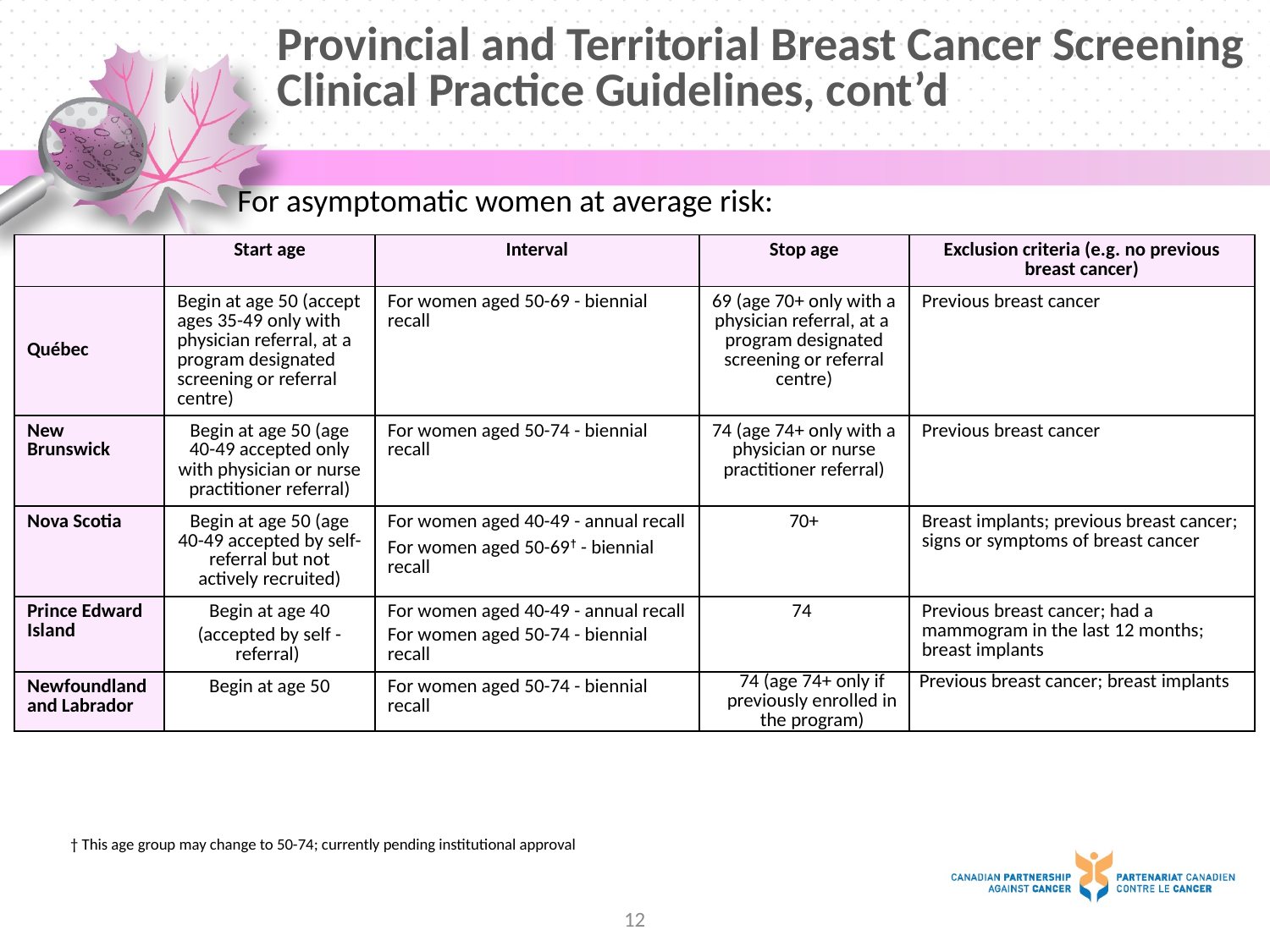

# Provincial and Territorial Breast Cancer Screening Clinical Practice Guidelines, cont’d
For asymptomatic women at average risk:
|  | Start age | Interval | Stop age | Exclusion criteria (e.g. no previous breast cancer) |
| --- | --- | --- | --- | --- |
| Québec | Begin at age 50 (accept ages 35-49 only with physician referral, at a program designated screening or referral centre) | For women aged 50-69 - biennial recall | 69 (age 70+ only with a physician referral, at a program designated screening or referral centre) | Previous breast cancer |
| New Brunswick | Begin at age 50 (age 40-49 accepted only with physician or nurse practitioner referral) | For women aged 50-74 - biennial recall | 74 (age 74+ only with a physician or nurse practitioner referral) | Previous breast cancer |
| Nova Scotia | Begin at age 50 (age 40-49 accepted by self-referral but not actively recruited) | For women aged 40-49 - annual recall For women aged 50-69† - biennial recall | 70+ | Breast implants; previous breast cancer; signs or symptoms of breast cancer |
| Prince Edward Island | Begin at age 40 (accepted by self -referral) | For women aged 40-49 - annual recall For women aged 50-74 - biennial recall | 74 | Previous breast cancer; had a mammogram in the last 12 months; breast implants |
| Newfoundland and Labrador | Begin at age 50 | For women aged 50-74 - biennial recall | 74 (age 74+ only if previously enrolled in the program) | Previous breast cancer; breast implants |
 † This age group may change to 50-74; currently pending institutional approval

12